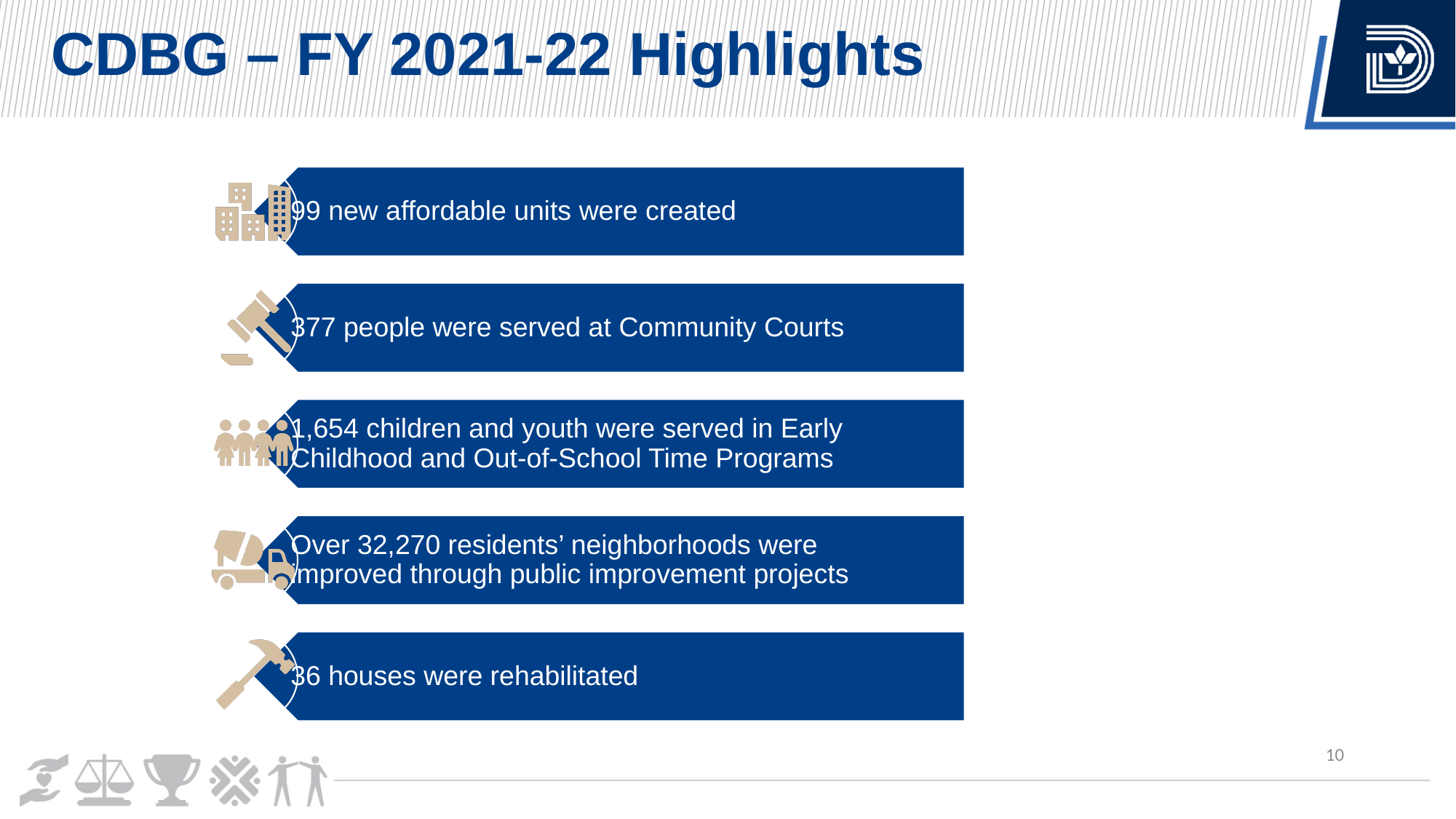

CDBG – FY 2021-22 Highlights
99 new affordable units were created
377 people were served at Community Courts
1,654 children and youth were served in Early Childhood and Out-of-School Time Programs
Over 32,270 residents’ neighborhoods were improved through public improvement projects
36 houses were rehabilitated
10